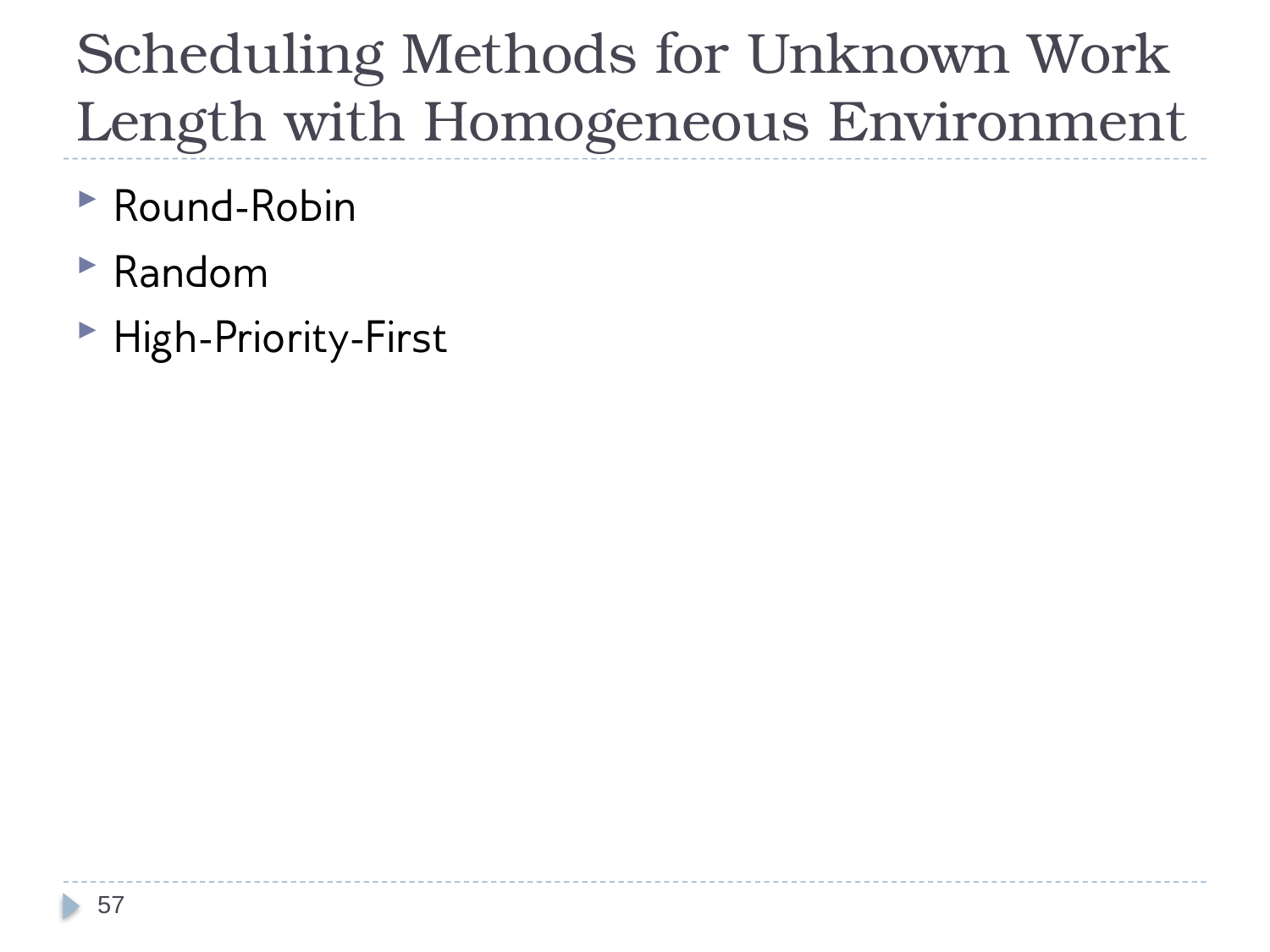

# Scheduling Methods for Unknown Work Length with Homogeneous Environment
Round-Robin
Random
High-Priority-First

57